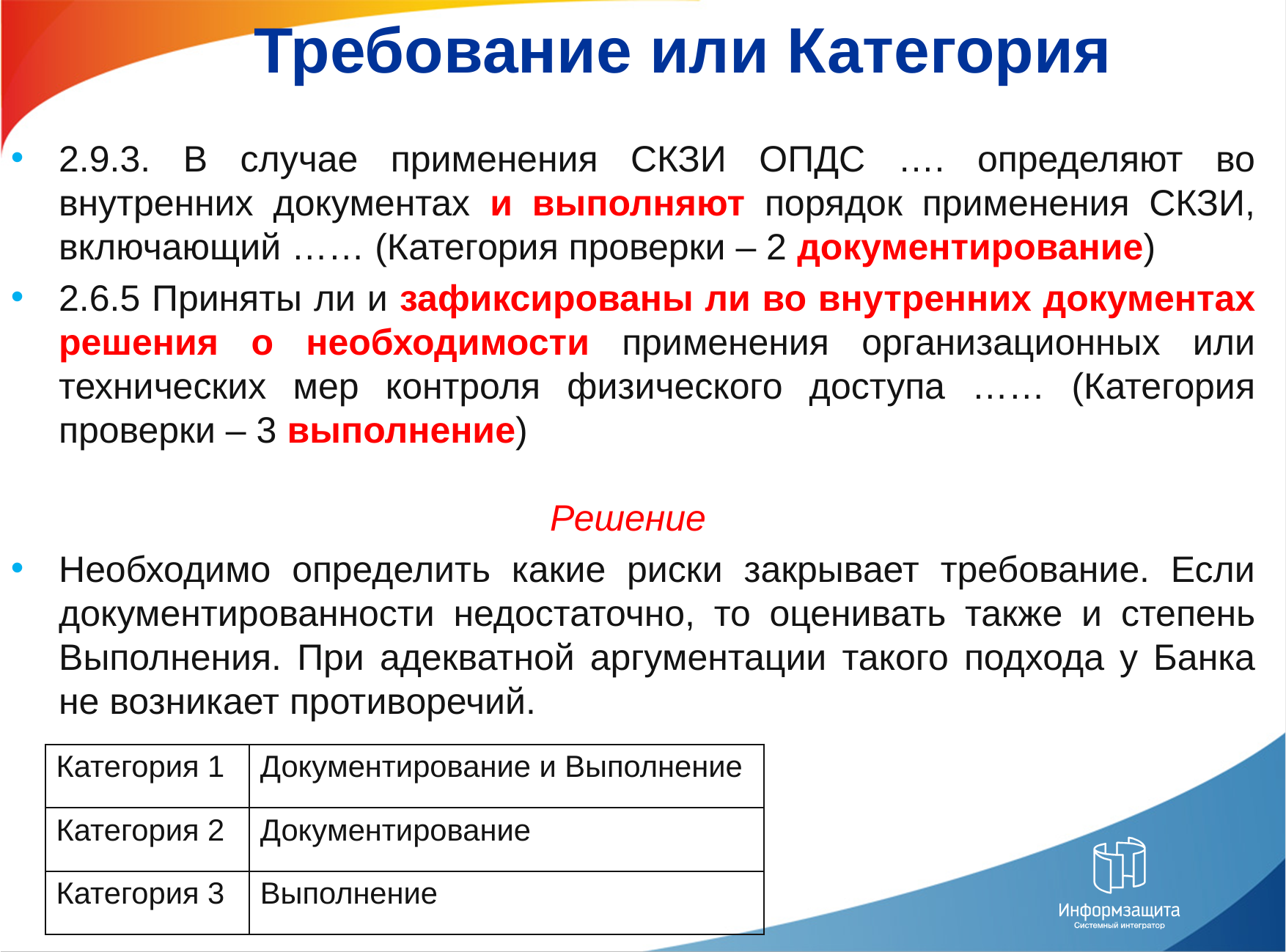

# Требование или Категория
2.9.3. В случае применения СКЗИ ОПДС …. определяют во внутренних документах и выполняют порядок применения СКЗИ, включающий …… (Категория проверки – 2 документирование)
2.6.5 Приняты ли и зафиксированы ли во внутренних документах решения о необходимости применения организационных или технических мер контроля физического доступа …… (Категория проверки – 3 выполнение)

Решение
Необходимо определить какие риски закрывает требование. Если документированности недостаточно, то оценивать также и степень Выполнения. При адекватной аргументации такого подхода у Банка не возникает противоречий.
| Категория 1 | Документирование и Выполнение |
| --- | --- |
| Категория 2 | Документирование |
| Категория 3 | Выполнение |